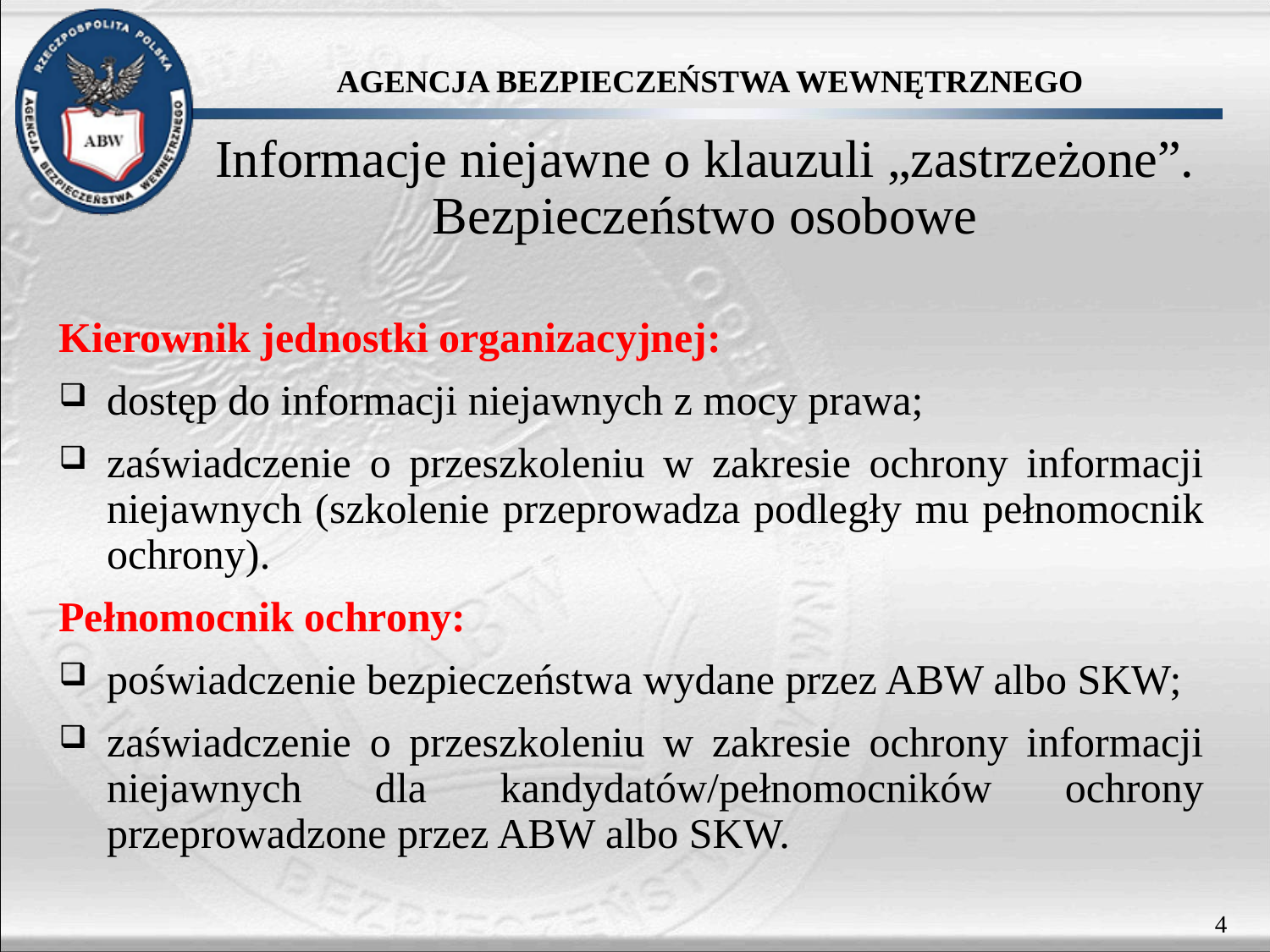

Informacje niejawne o klauzuli „zastrzeżone”.
Bezpieczeństwo osobowe
Kierownik jednostki organizacyjnej:
dostęp do informacji niejawnych z mocy prawa;
zaświadczenie o przeszkoleniu w zakresie ochrony informacji niejawnych (szkolenie przeprowadza podległy mu pełnomocnik ochrony).
Pełnomocnik ochrony:
poświadczenie bezpieczeństwa wydane przez ABW albo SKW;
zaświadczenie o przeszkoleniu w zakresie ochrony informacji niejawnych dla kandydatów/pełnomocników ochrony przeprowadzone przez ABW albo SKW.
4